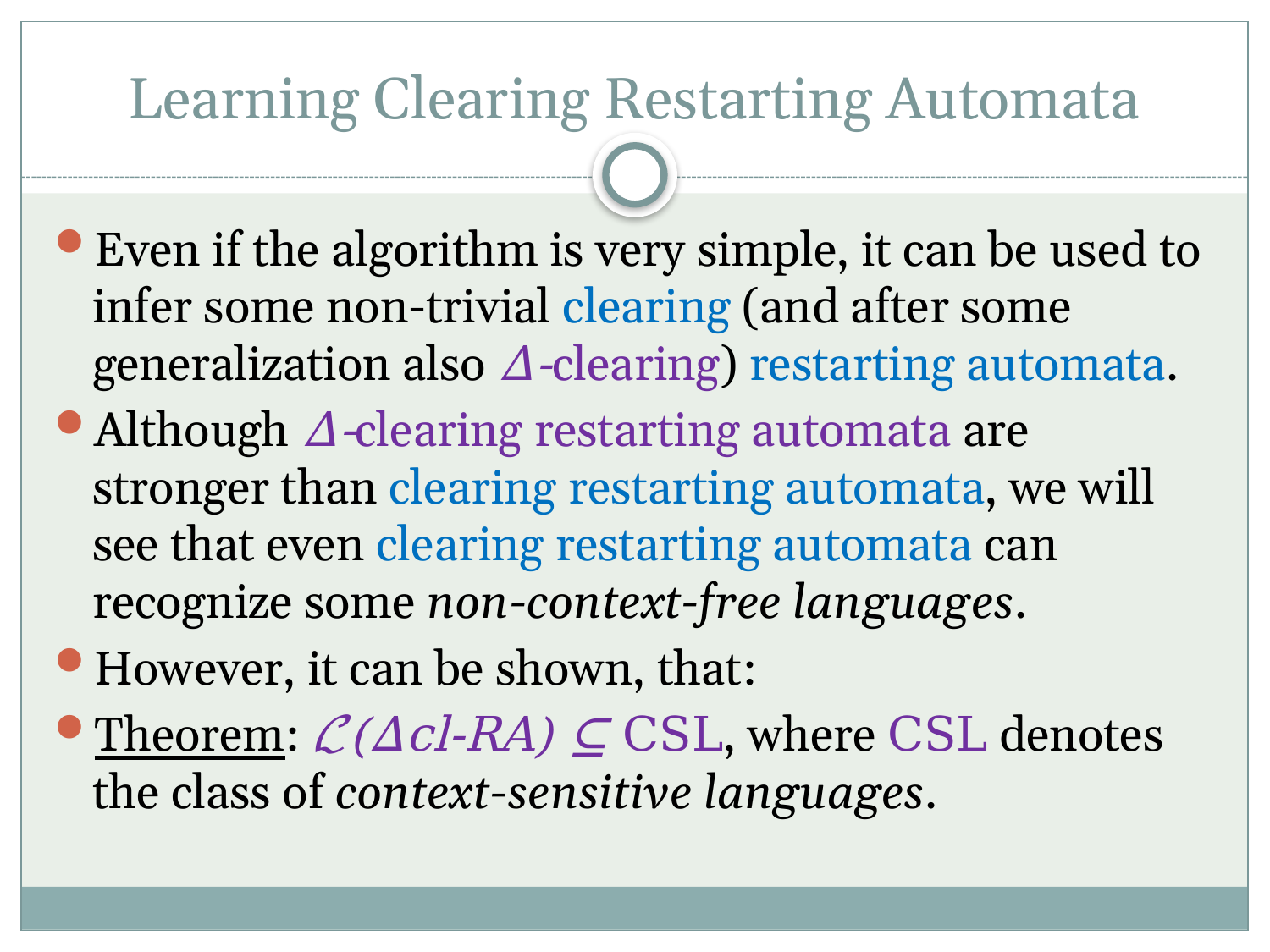

# Learning Clearing Restarting Automata
Even if the algorithm is very simple, it can be used to infer some non-trivial clearing (and after some generalization also Δ-clearing) restarting automata.
Although Δ-clearing restarting automata are stronger than clearing restarting automata, we will see that even clearing restarting automata can recognize some non-context-free languages.
However, it can be shown, that:
Theorem: ℒ(Δcl-RA) ⊆ CSL, where CSL denotes the class of context-sensitive languages.